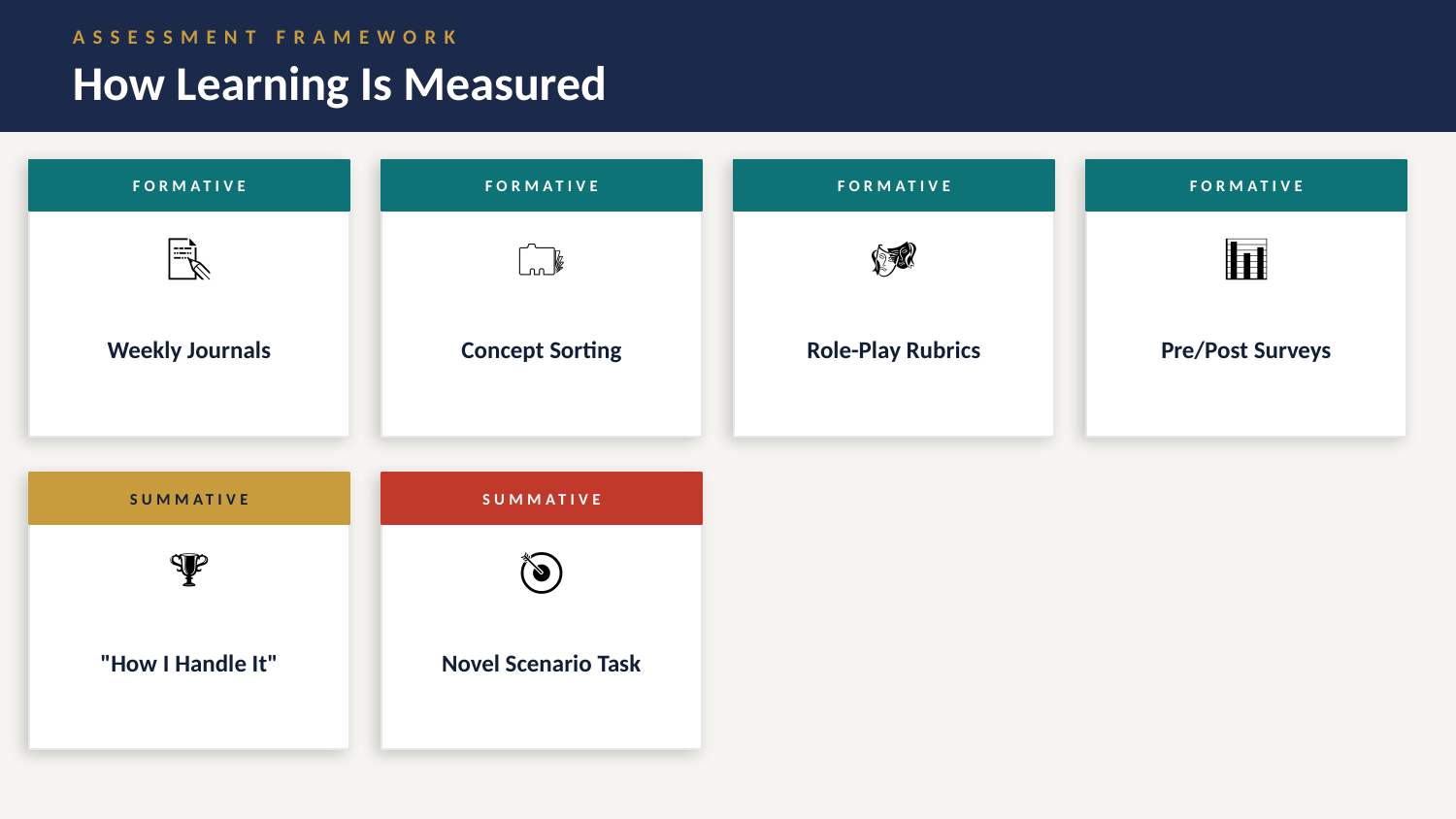

ASSESSMENT FRAMEWORK
How Learning Is Measured

FORMATIVE
FORMATIVE
FORMATIVE
FORMATIVE
📝
🗂️
🎭
📊
Weekly Journals
Concept Sorting
Role-Play Rubrics
Pre/Post Surveys

SUMMATIVE
SUMMATIVE
🏆
🎯
"How I Handle It"
Novel Scenario Task